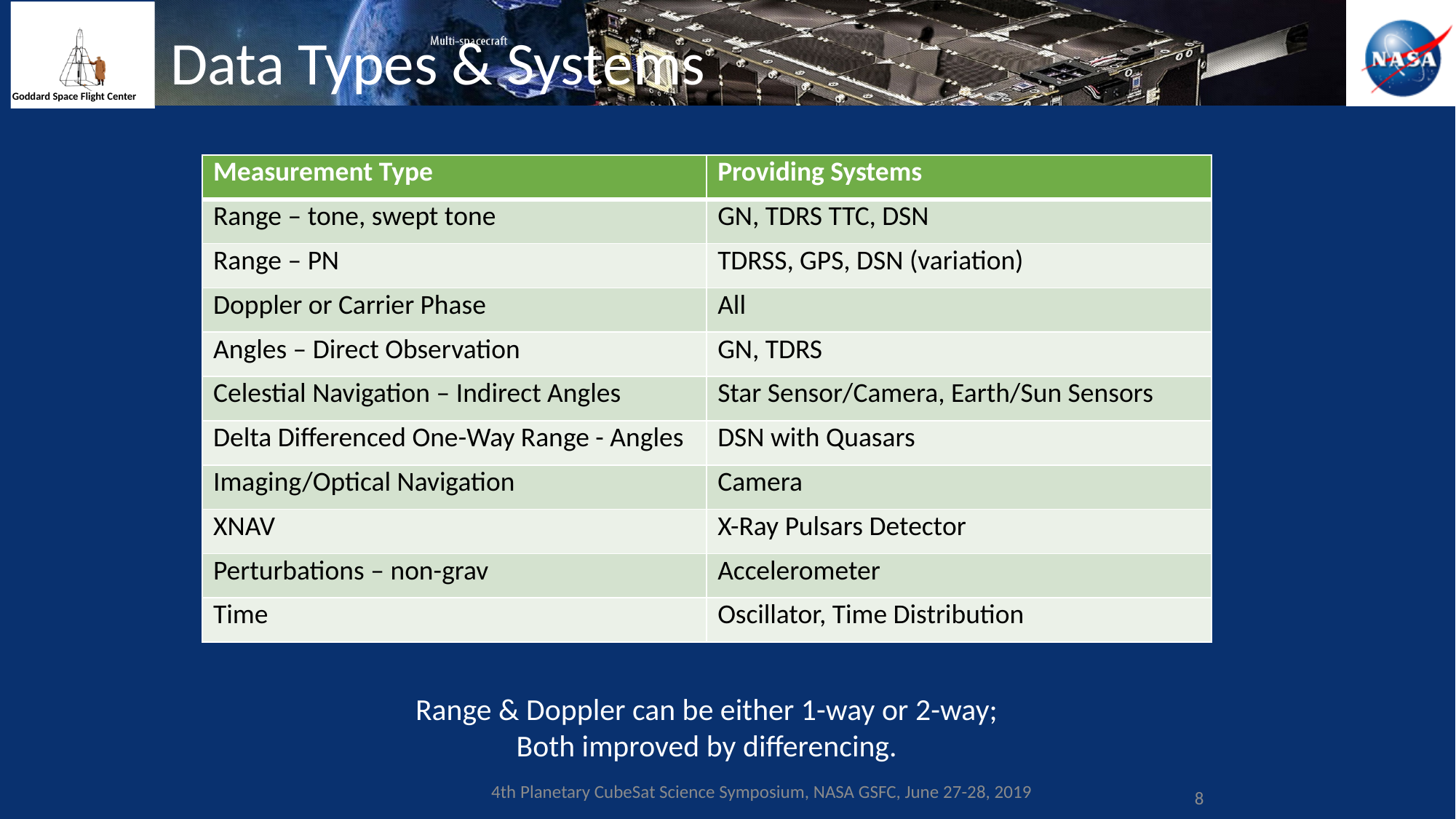

# Data Types & Systems
| Measurement Type | Providing Systems |
| --- | --- |
| Range – tone, swept tone | GN, TDRS TTC, DSN |
| Range – PN | TDRSS, GPS, DSN (variation) |
| Doppler or Carrier Phase | All |
| Angles – Direct Observation | GN, TDRS |
| Celestial Navigation – Indirect Angles | Star Sensor/Camera, Earth/Sun Sensors |
| Delta Differenced One-Way Range - Angles | DSN with Quasars |
| Imaging/Optical Navigation | Camera |
| XNAV | X-Ray Pulsars Detector |
| Perturbations – non-grav | Accelerometer |
| Time | Oscillator, Time Distribution |
Range & Doppler can be either 1-way or 2-way;
Both improved by differencing.
4th Planetary CubeSat Science Symposium, NASA GSFC, June 27-28, 2019
8